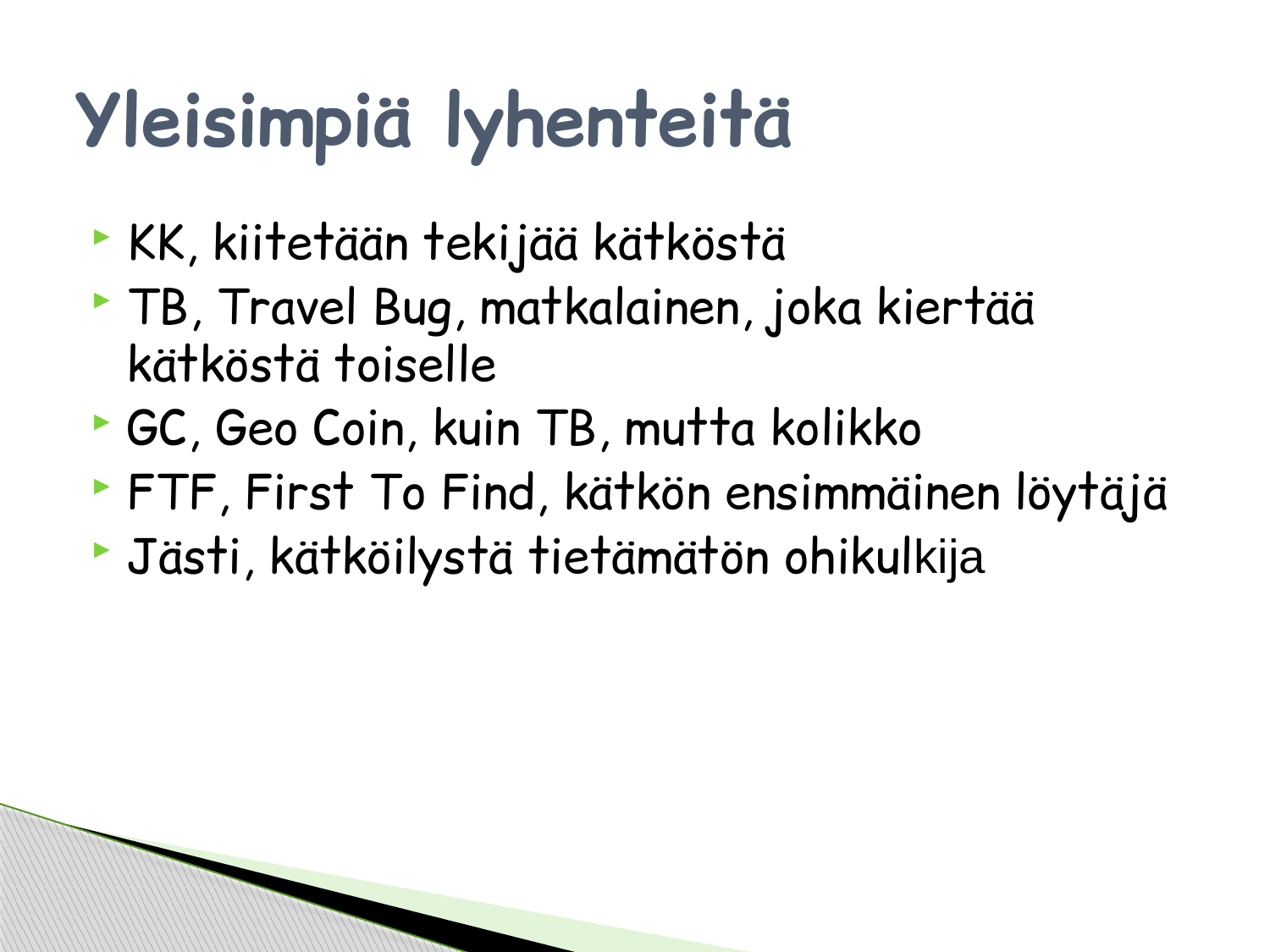

# Yleisimpiä lyhenteitä
KK, kiitetään tekijää kätköstä
TB, Travel Bug, matkalainen, joka kiertää kätköstä toiselle
GC, Geo Coin, kuin TB, mutta kolikko
FTF, First To Find, kätkön ensimmäinen löytäjä
Jästi, kätköilystä tietämätön ohikulkija